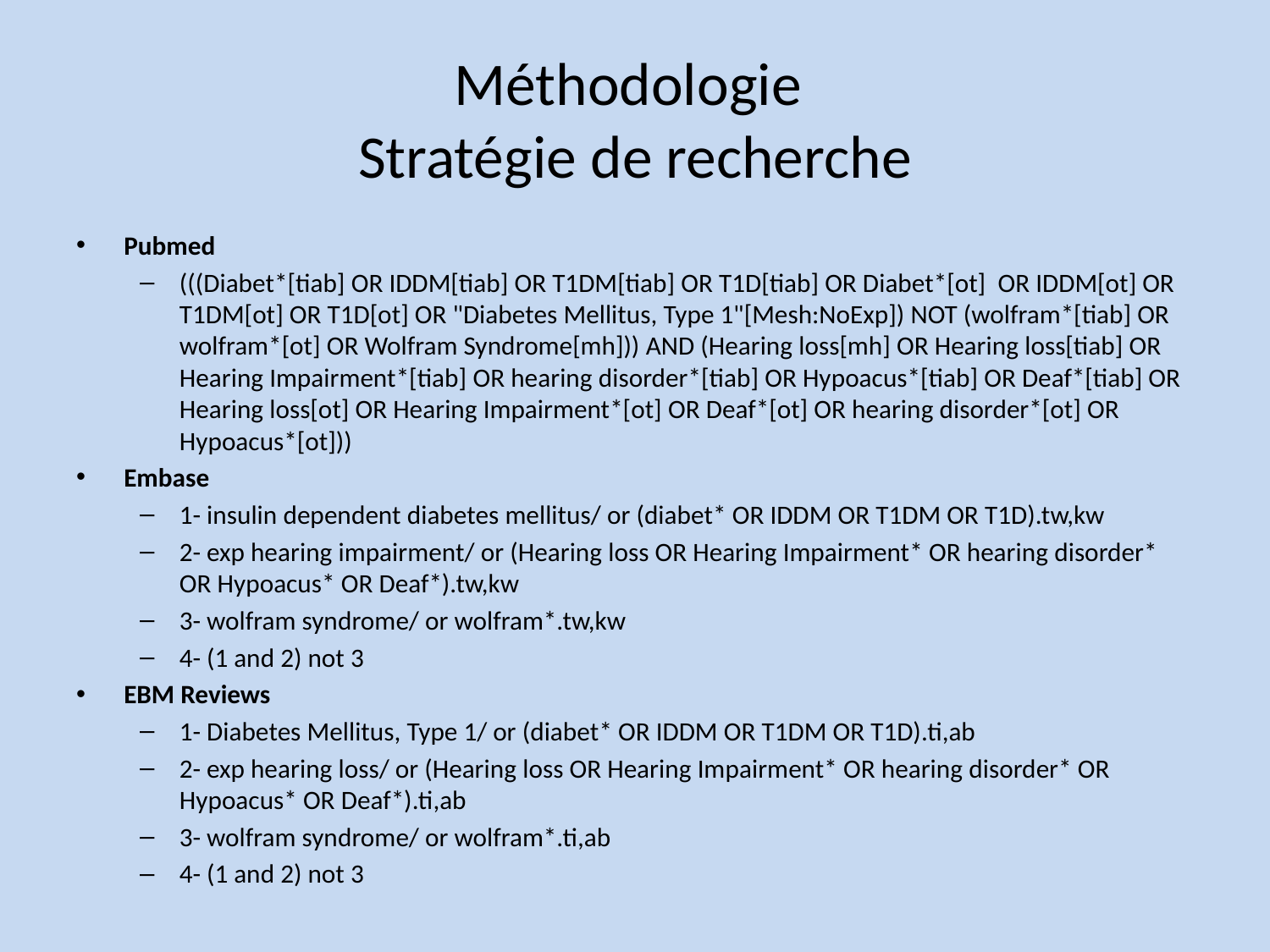

# Méthodologie Stratégie de recherche
Pubmed
(((Diabet*[tiab] OR IDDM[tiab] OR T1DM[tiab] OR T1D[tiab] OR Diabet*[ot]  OR IDDM[ot] OR T1DM[ot] OR T1D[ot] OR "Diabetes Mellitus, Type 1"[Mesh:NoExp]) NOT (wolfram*[tiab] OR wolfram*[ot] OR Wolfram Syndrome[mh])) AND (Hearing loss[mh] OR Hearing loss[tiab] OR Hearing Impairment*[tiab] OR hearing disorder*[tiab] OR Hypoacus*[tiab] OR Deaf*[tiab] OR Hearing loss[ot] OR Hearing Impairment*[ot] OR Deaf*[ot] OR hearing disorder*[ot] OR Hypoacus*[ot]))
Embase
1- insulin dependent diabetes mellitus/ or (diabet* OR IDDM OR T1DM OR T1D).tw,kw
2- exp hearing impairment/ or (Hearing loss OR Hearing Impairment* OR hearing disorder* OR Hypoacus* OR Deaf*).tw,kw
3- wolfram syndrome/ or wolfram*.tw,kw
4- (1 and 2) not 3
EBM Reviews
1- Diabetes Mellitus, Type 1/ or (diabet* OR IDDM OR T1DM OR T1D).ti,ab
2- exp hearing loss/ or (Hearing loss OR Hearing Impairment* OR hearing disorder* OR Hypoacus* OR Deaf*).ti,ab
3- wolfram syndrome/ or wolfram*.ti,ab
4- (1 and 2) not 3